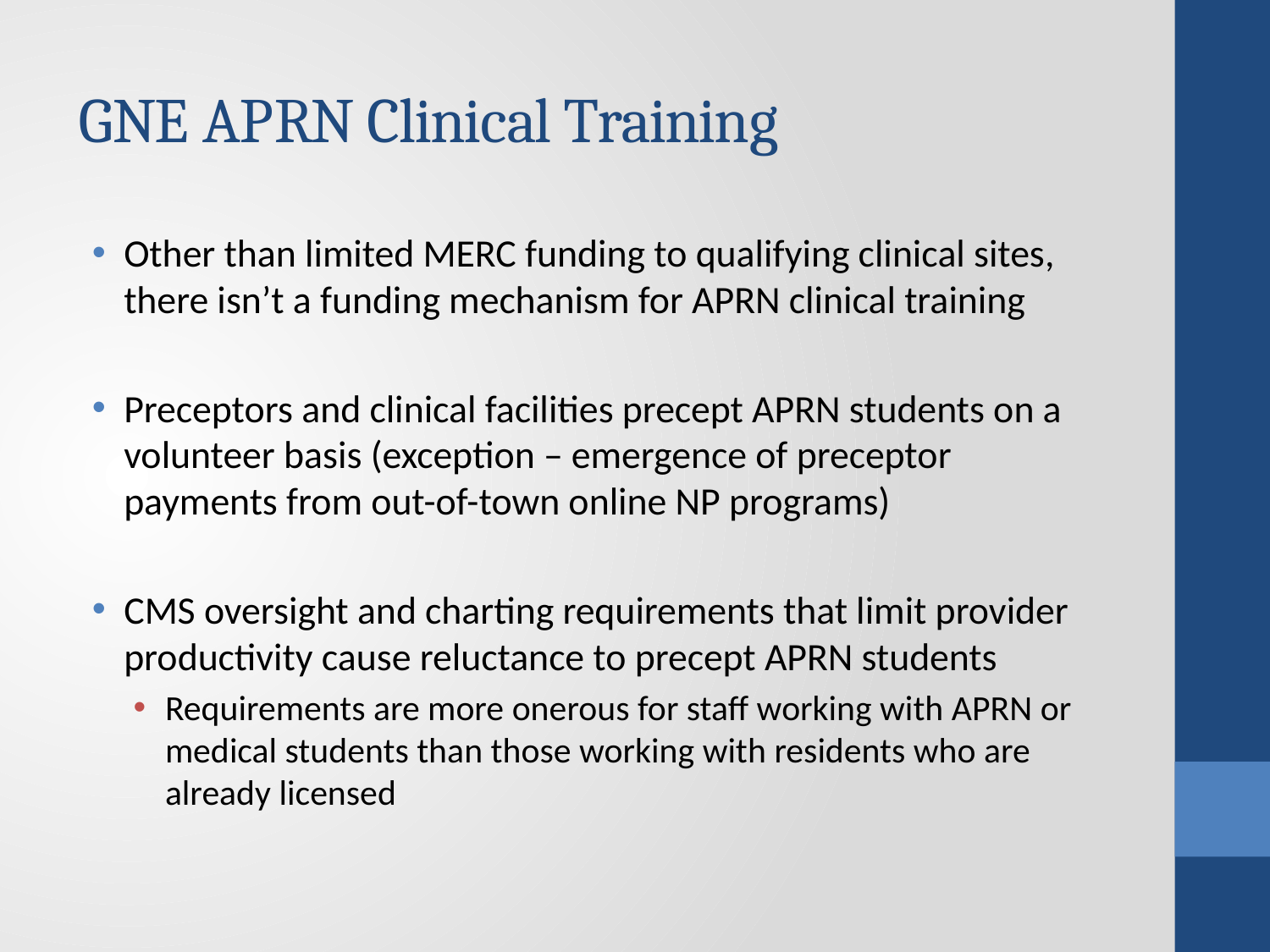

# GNE APRN Clinical Training
Other than limited MERC funding to qualifying clinical sites, there isn’t a funding mechanism for APRN clinical training

Preceptors and clinical facilities precept APRN students on a volunteer basis (exception – emergence of preceptor payments from out-of-town online NP programs)

CMS oversight and charting requirements that limit provider productivity cause reluctance to precept APRN students
Requirements are more onerous for staff working with APRN or medical students than those working with residents who are already licensed